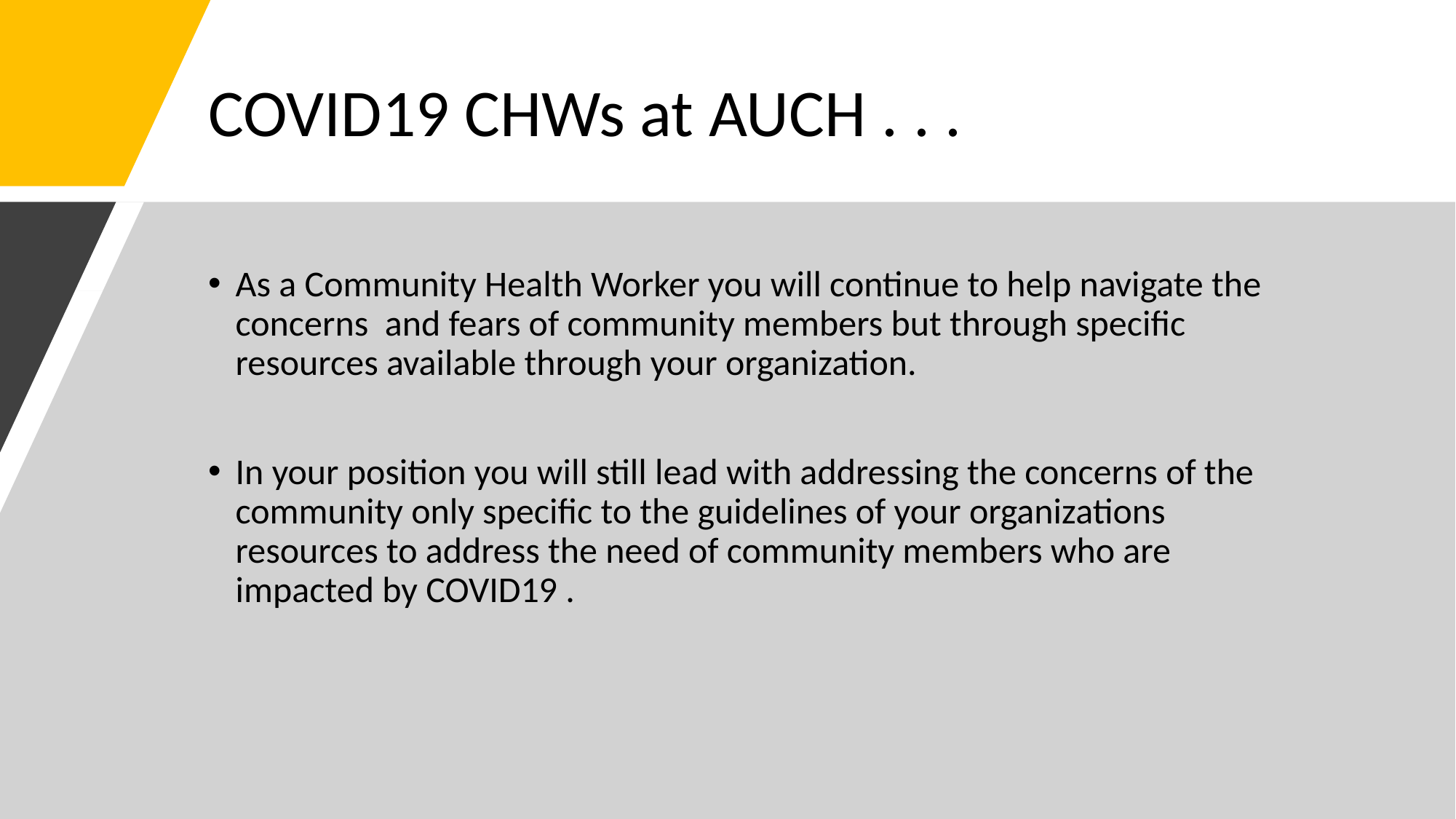

# COVID19 CHWs at AUCH . . .

As a Community Health Worker you will continue to help navigate the concerns  and fears of community members but through specific resources available through your organization.

In your position you will still lead with addressing the concerns of the community only specific to the guidelines of your organizations resources to address the need of community members who are impacted by COVID19 .